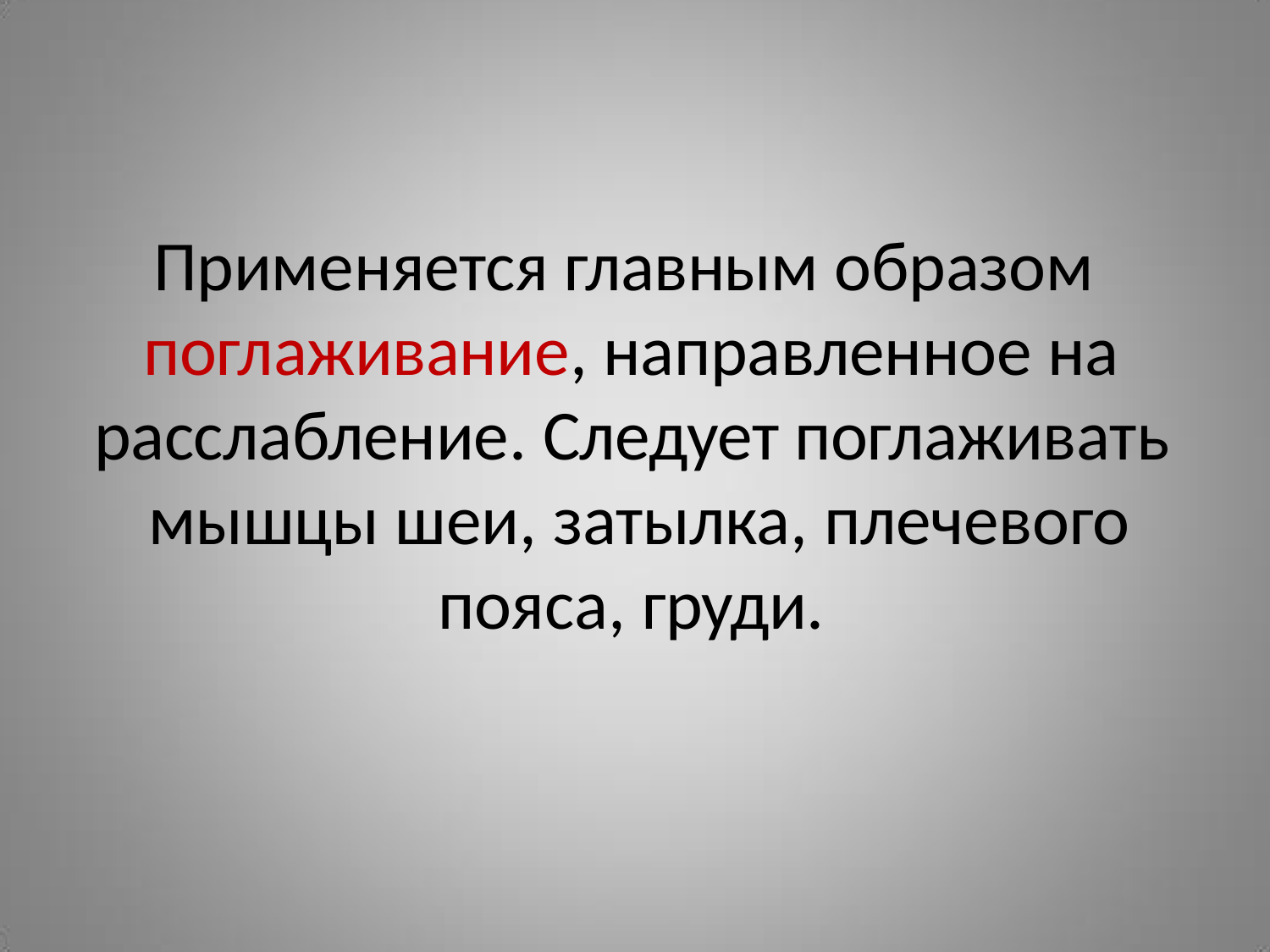

Применяется главным образом  поглаживание, направленное на
расслабление. Следует поглаживать  мышцы шеи, затылка, плечевого
пояса, груди.